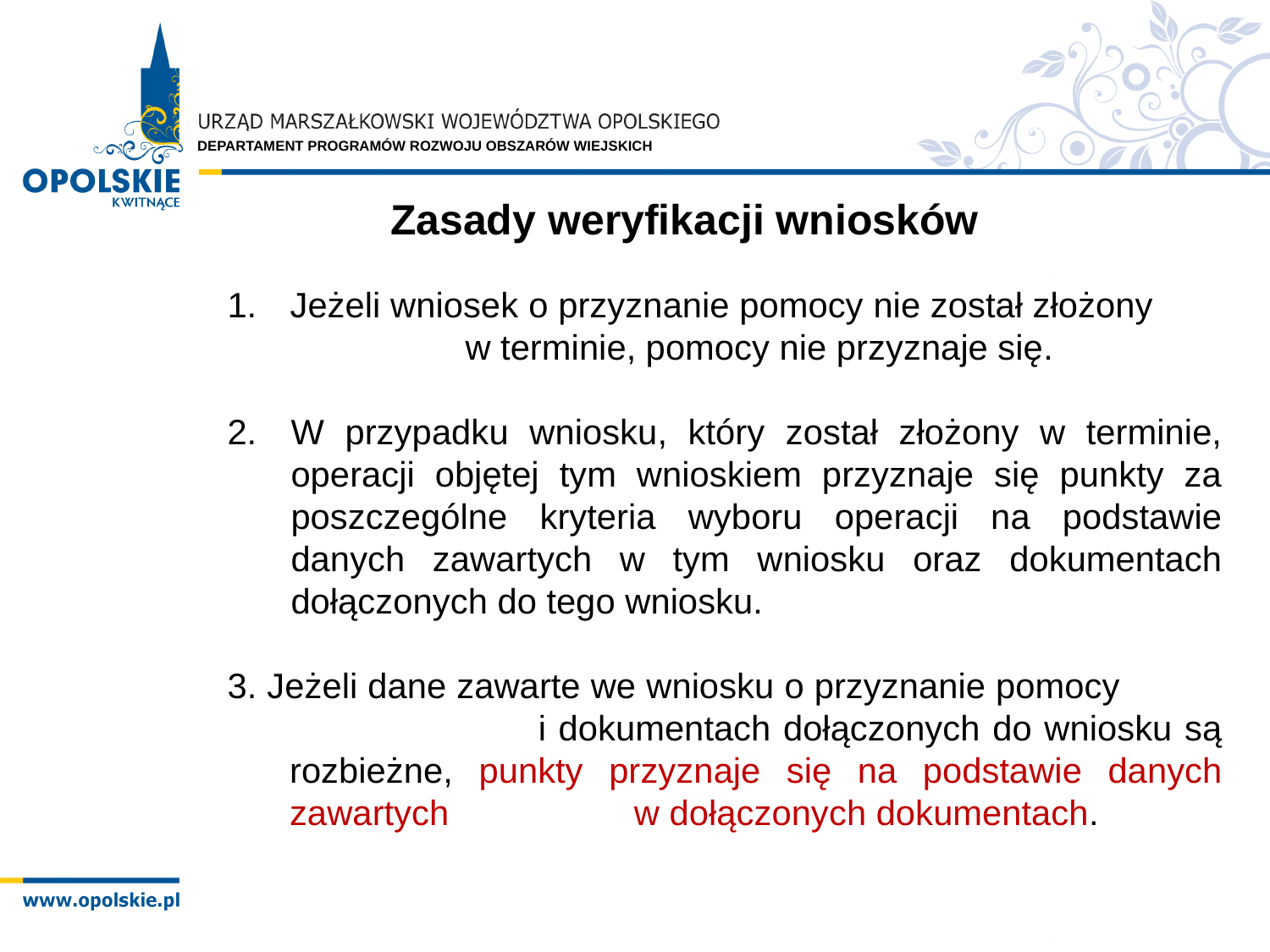

Zasady weryfikacji wniosków
Jeżeli wniosek o przyznanie pomocy nie został złożony                          w terminie, pomocy nie przyznaje się.

W przypadku wniosku, który został złożony w terminie, operacji objętej tym wnioskiem przyznaje się punkty za poszczególne kryteria wyboru operacji na podstawie danych zawartych w tym wniosku oraz dokumentach dołączonych do tego wniosku.

3. Jeżeli dane zawarte we wniosku o przyznanie pomocy                               i dokumentach dołączonych do wniosku są rozbieżne, punkty przyznaje się na podstawie danych zawartych                   w dołączonych dokumentach.